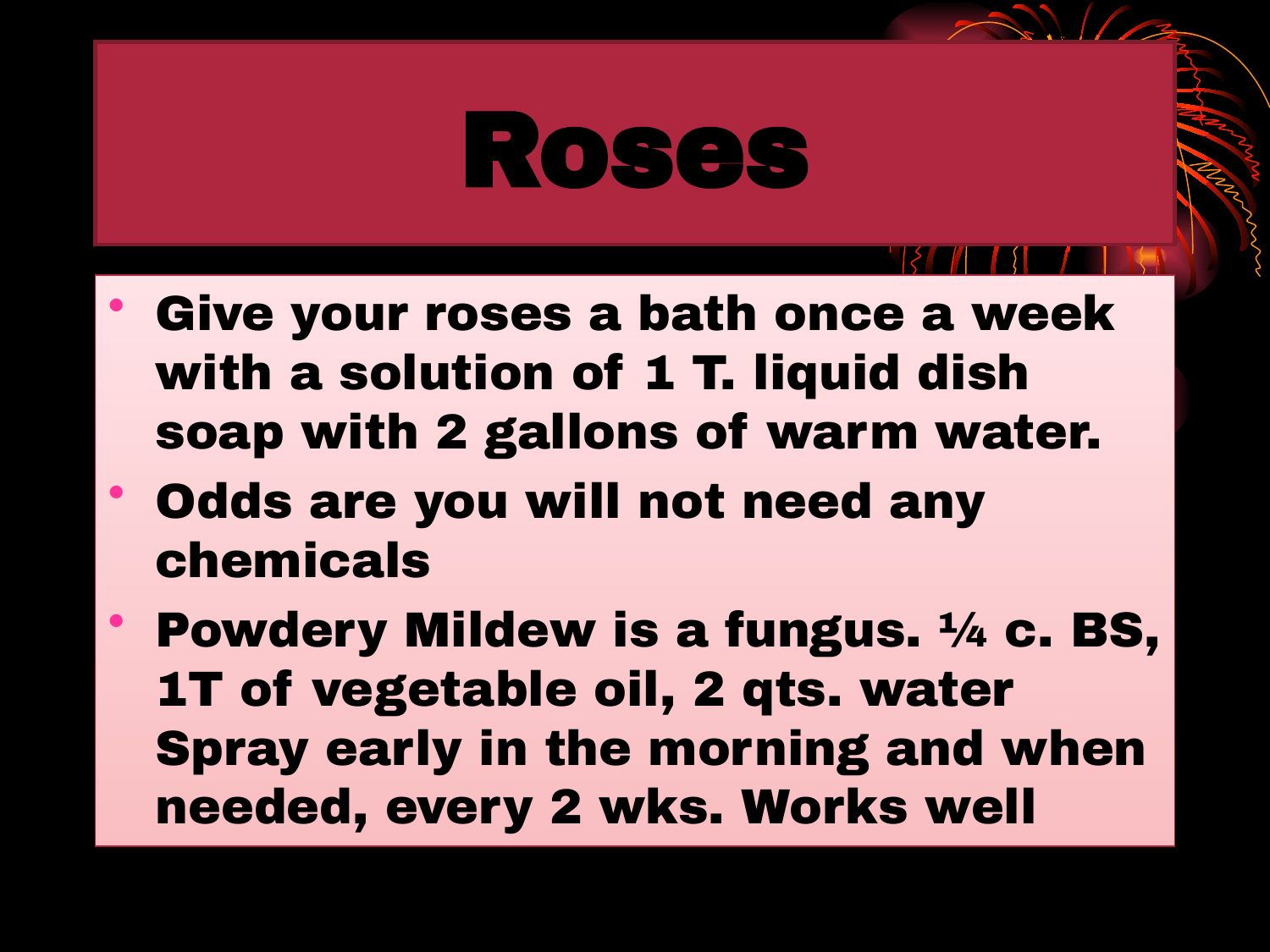

Roses
Give your roses a bath once a week with a solution of 1 T. liquid dish soap with 2 gallons of warm water.
Odds are you will not need any chemicals
Powdery Mildew is a fungus. ¼ c. BS, 1T of vegetable oil, 2 qts. water Spray early in the morning and when needed, every 2 wks. Works well